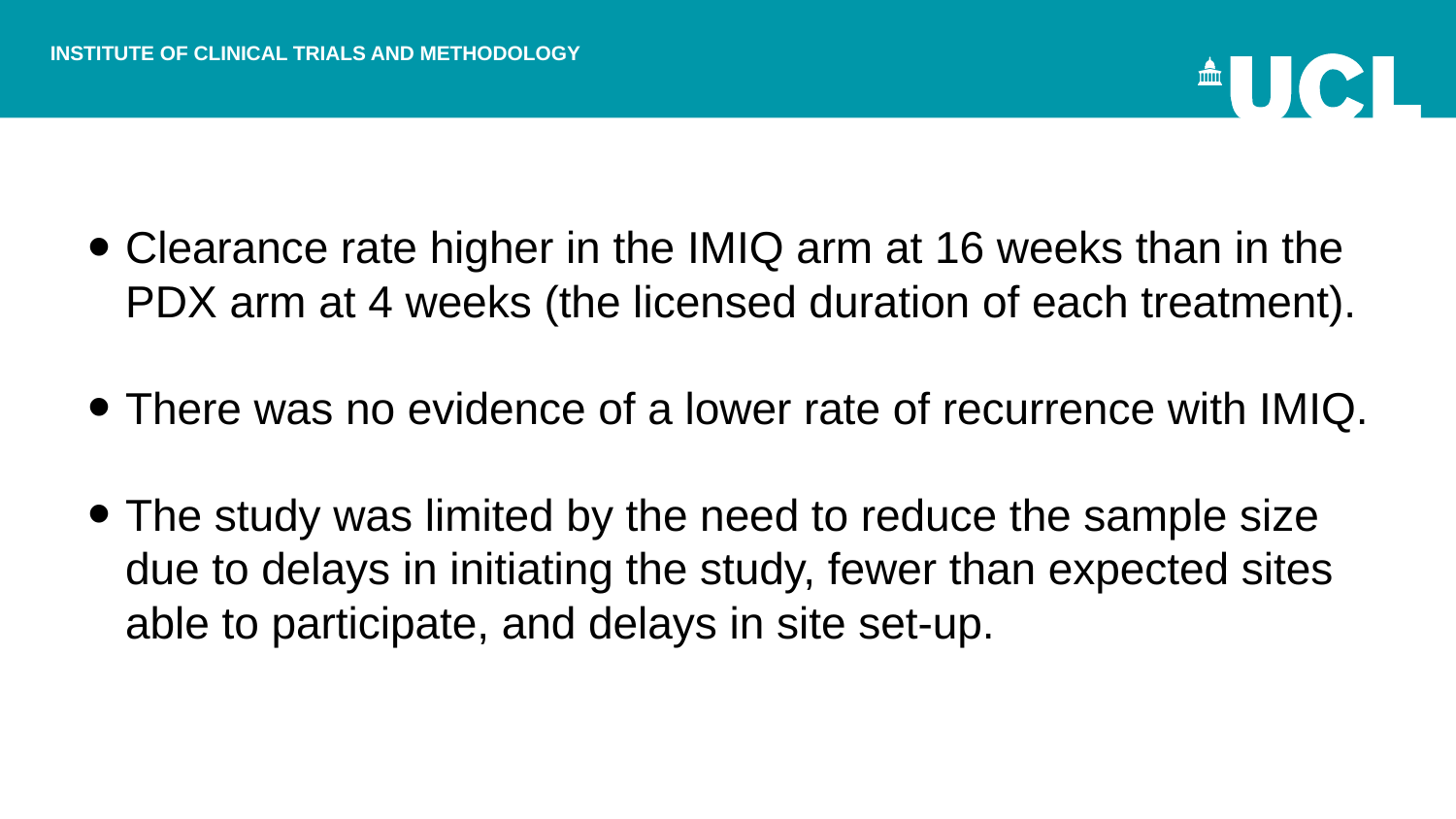

#
Clearance rate higher in the IMIQ arm at 16 weeks than in the PDX arm at 4 weeks (the licensed duration of each treatment).

There was no evidence of a lower rate of recurrence with IMIQ.

The study was limited by the need to reduce the sample size due to delays in initiating the study, fewer than expected sites able to participate, and delays in site set-up.